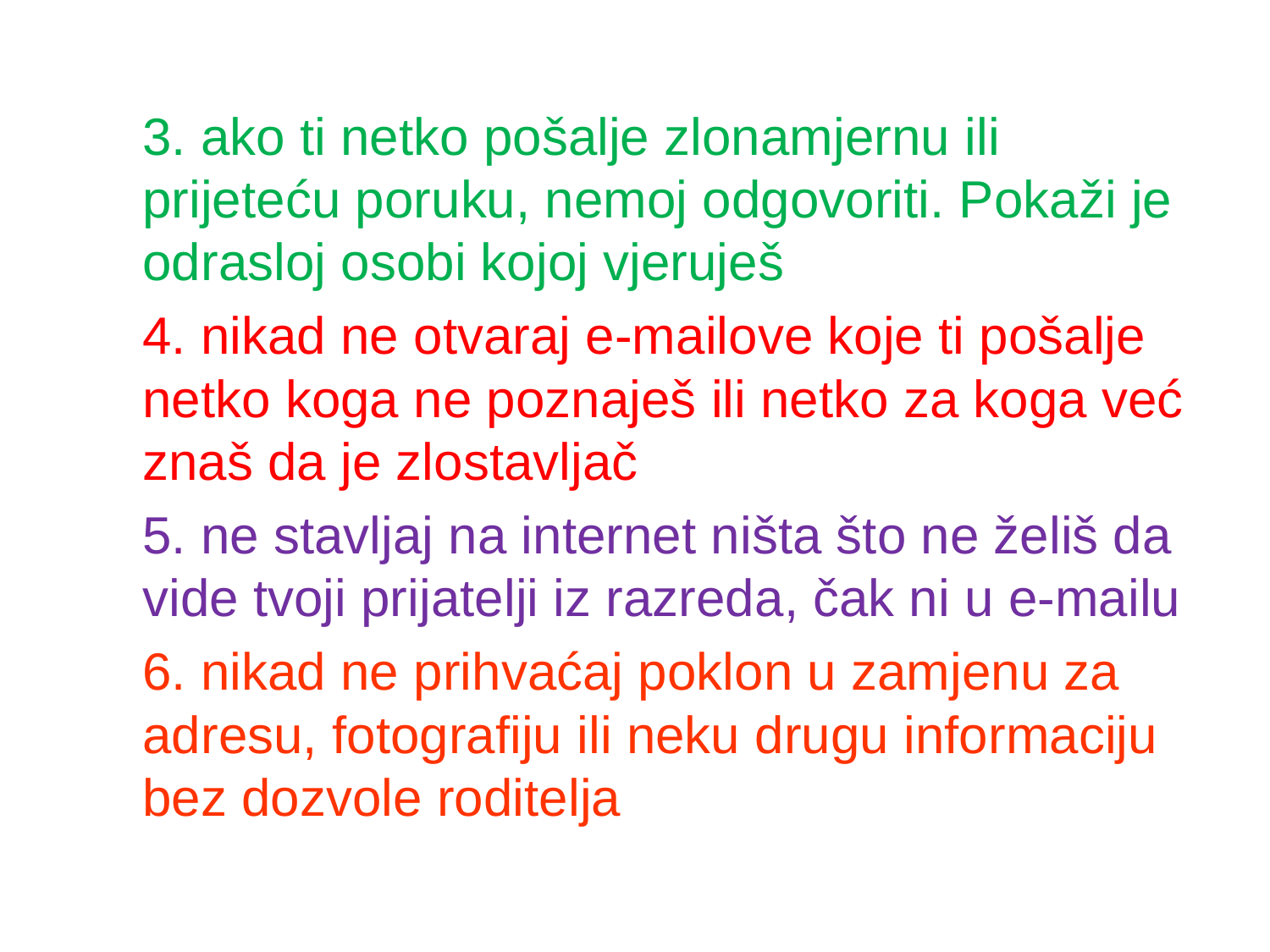

# .
 	3. ako ti netko pošalje zlonamjernu ili prijeteću poruku, nemoj odgovoriti. Pokaži je odrasloj osobi kojoj vjeruješ
 	4. nikad ne otvaraj e-mailove koje ti pošalje netko koga ne poznaješ ili netko za koga već znaš da je zlostavljač
	5. ne stavljaj na internet ništa što ne želiš da vide tvoji prijatelji iz razreda, čak ni u e-mailu
	6. nikad ne prihvaćaj poklon u zamjenu za adresu, fotografiju ili neku drugu informaciju bez dozvole roditelja